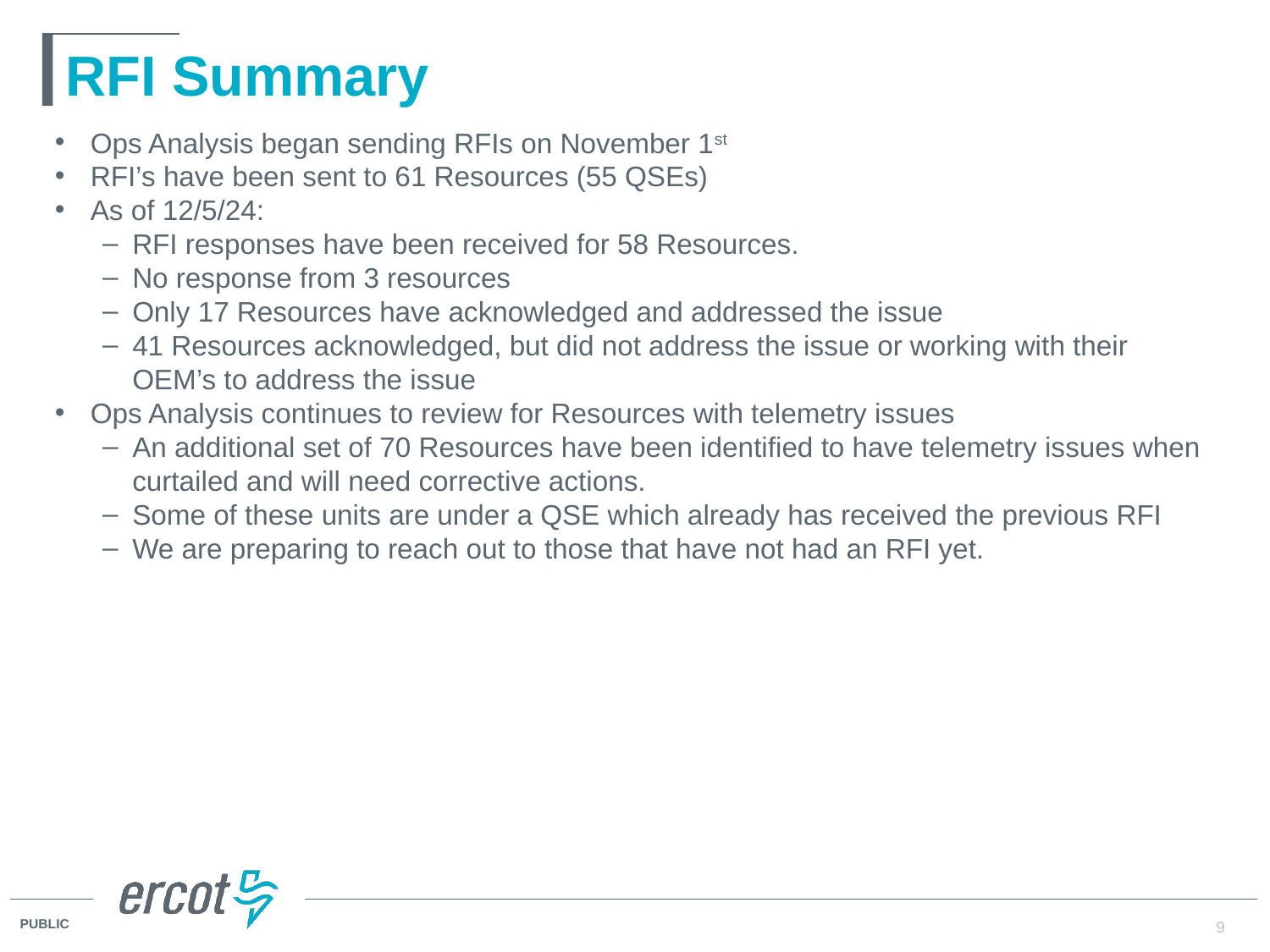

# RFI Summary
Ops Analysis began sending RFIs on November 1st
RFI’s have been sent to 61 Resources (55 QSEs)
As of 12/5/24:
RFI responses have been received for 58 Resources.
No response from 3 resources
Only 17 Resources have acknowledged and addressed the issue
41 Resources acknowledged, but did not address the issue or working with their OEM’s to address the issue
Ops Analysis continues to review for Resources with telemetry issues
An additional set of 70 Resources have been identified to have telemetry issues when curtailed and will need corrective actions.
Some of these units are under a QSE which already has received the previous RFI
We are preparing to reach out to those that have not had an RFI yet.
9